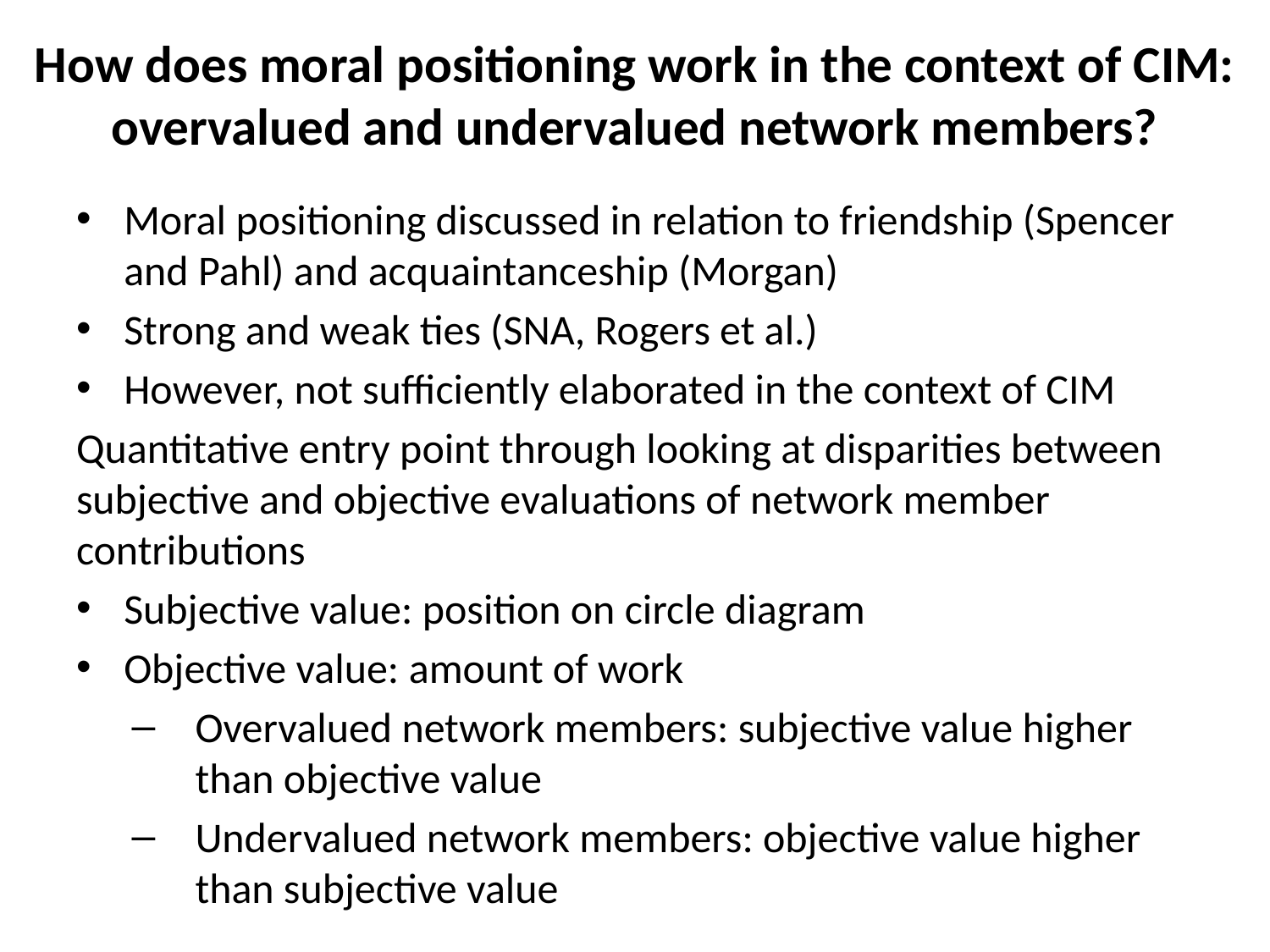

# How does moral positioning work in the context of CIM: overvalued and undervalued network members?
Moral positioning discussed in relation to friendship (Spencer and Pahl) and acquaintanceship (Morgan)
Strong and weak ties (SNA, Rogers et al.)
However, not sufficiently elaborated in the context of CIM
Quantitative entry point through looking at disparities between subjective and objective evaluations of network member contributions
Subjective value: position on circle diagram
Objective value: amount of work
Overvalued network members: subjective value higher than objective value
Undervalued network members: objective value higher than subjective value